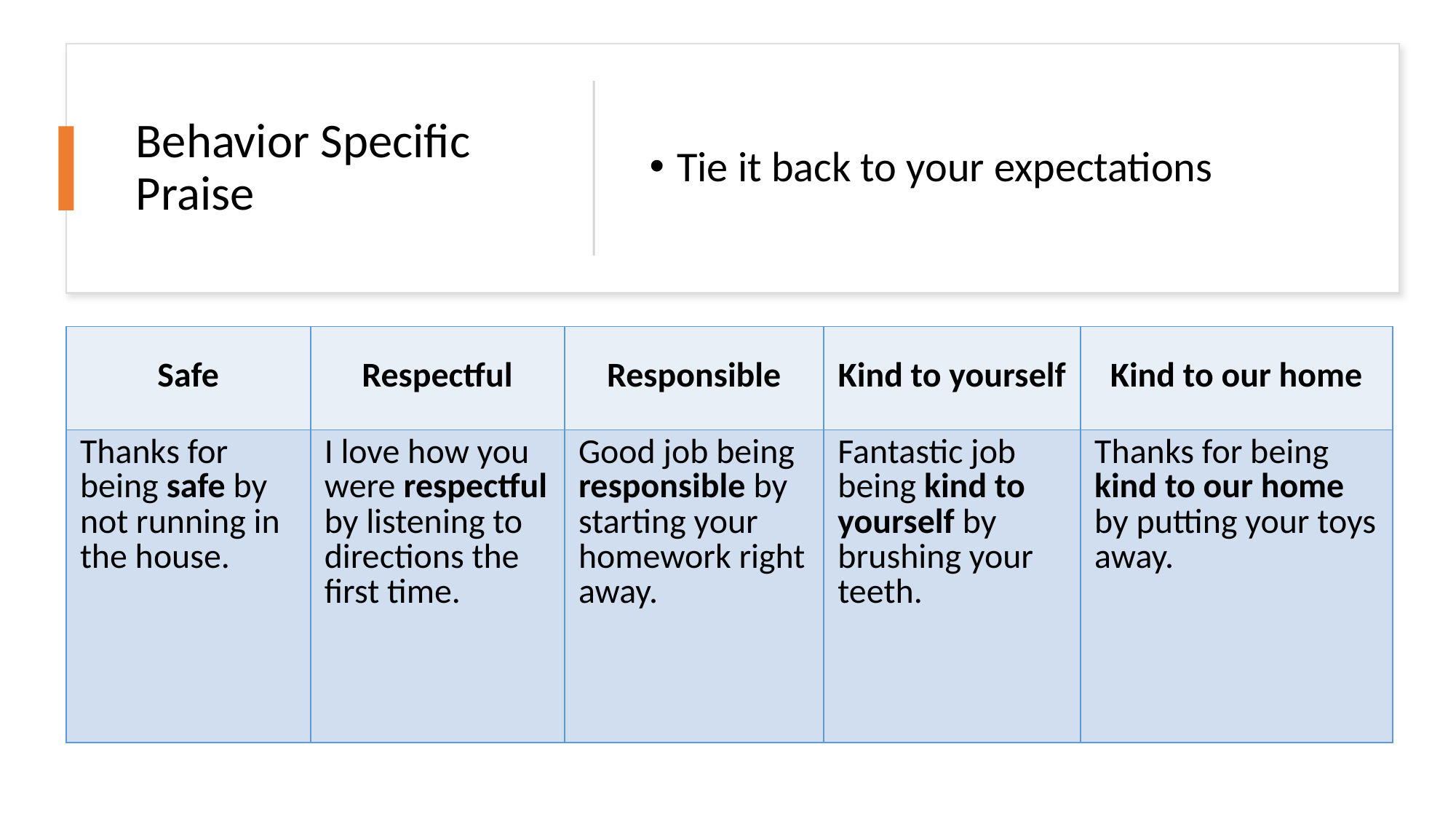

# Behavior Specific Praise
Tie it back to your expectations

| Safe | Respectful | Responsible | Kind to yourself | Kind to our home |
| --- | --- | --- | --- | --- |
| Thanks for being safe by not running in the house. | I love how you were respectful by listening to directions the first time. | Good job being responsible by starting your homework right away. | Fantastic job being kind to yourself by brushing your teeth. | Thanks for being kind to our home by putting your toys away. |